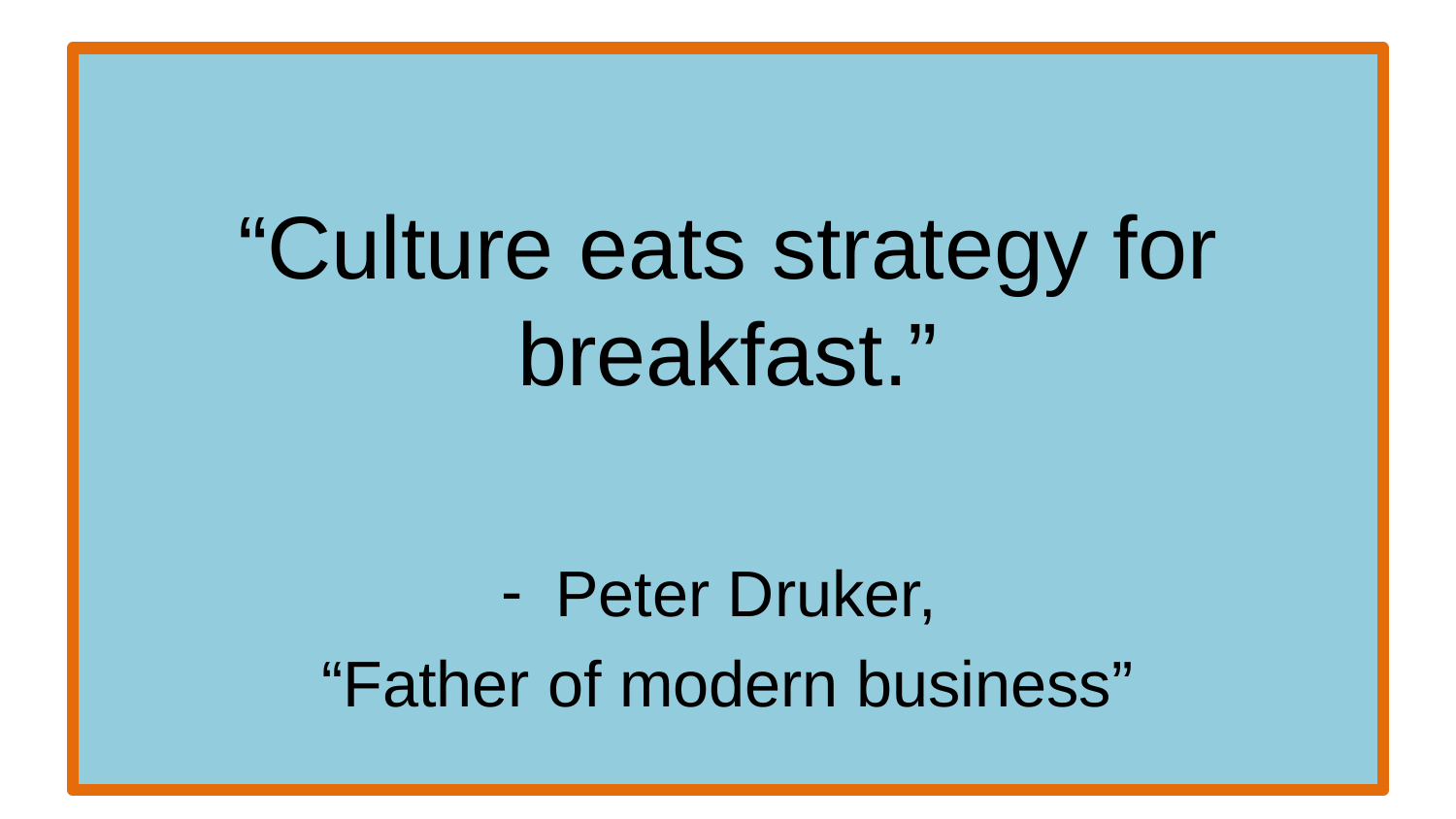

“Culture eats strategy for breakfast.”

Peter Druker,
“Father of modern business”